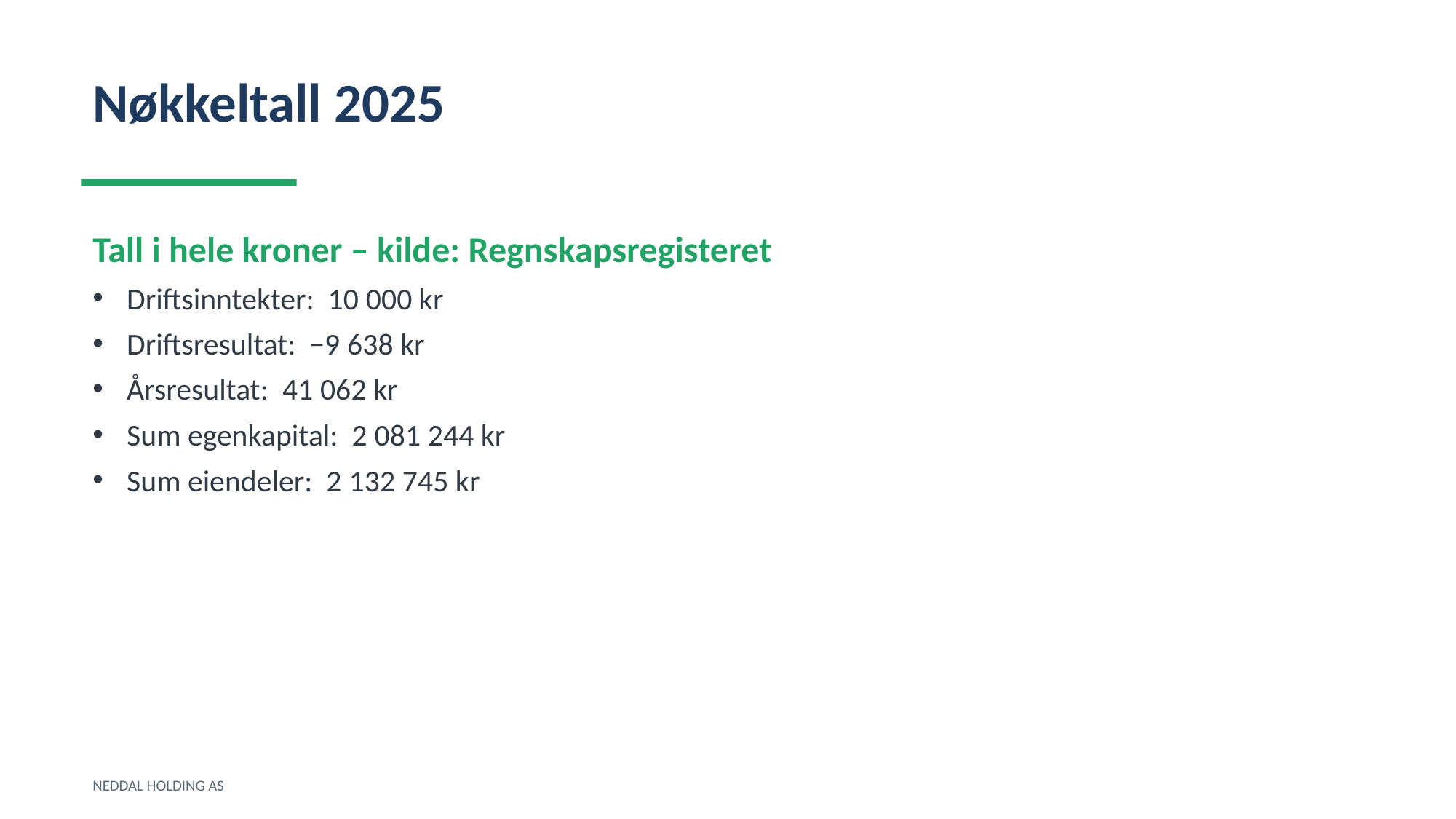

Nøkkeltall 2025

Tall i hele kroner – kilde: Regnskapsregisteret
Driftsinntekter:  10 000 kr
Driftsresultat:  −9 638 kr
Årsresultat:  41 062 kr
Sum egenkapital:  2 081 244 kr
Sum eiendeler:  2 132 745 kr
NEDDAL HOLDING AS